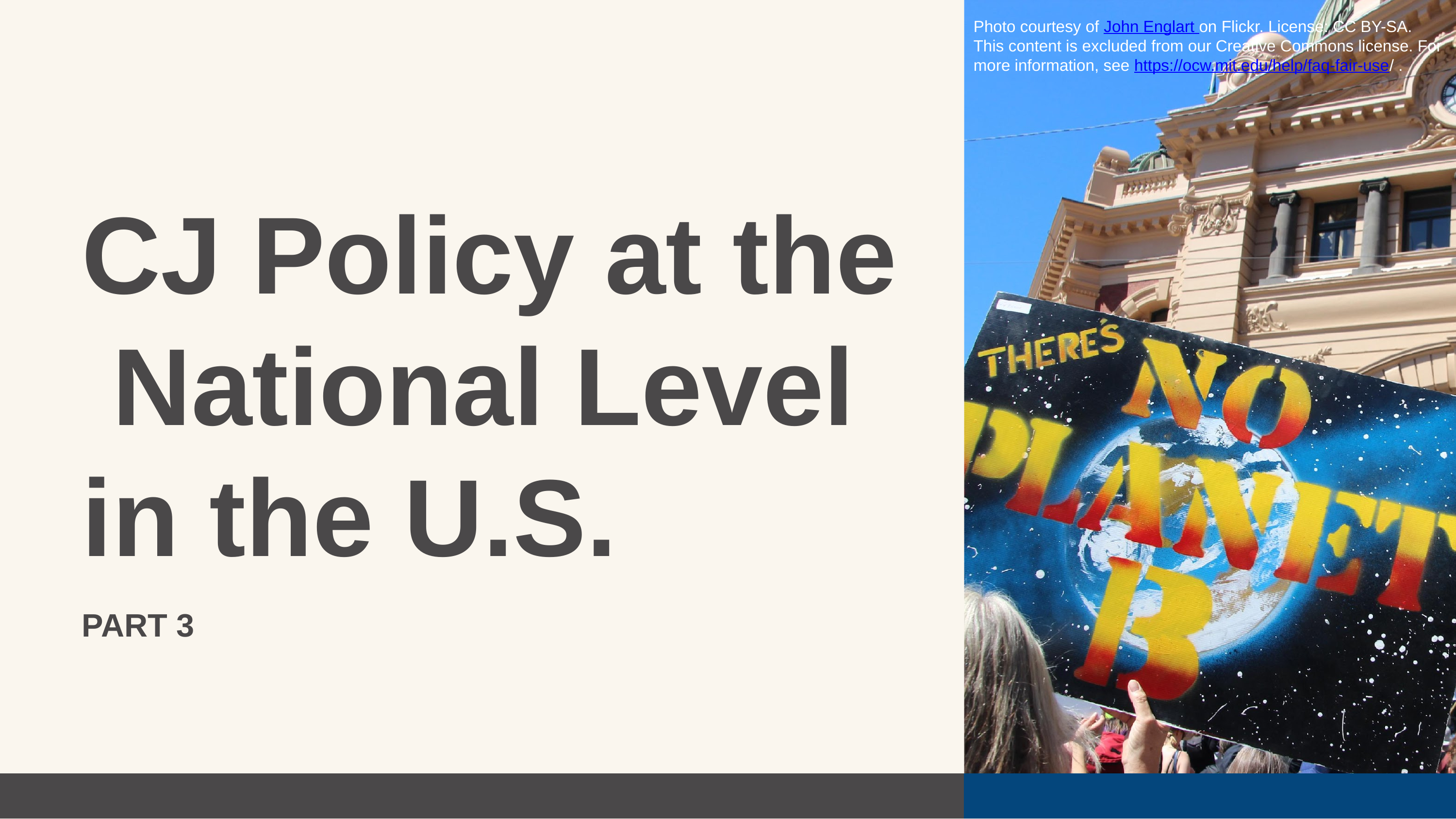

Photo courtesy of John Englart on Flickr. License: CC BY-SA. This content is excluded from our Creative Commons license. For more information, see https://ocw.mit.edu/help/faq-fair-use/ .
CJ Policy at the  National Level in the U.S.
PART 3